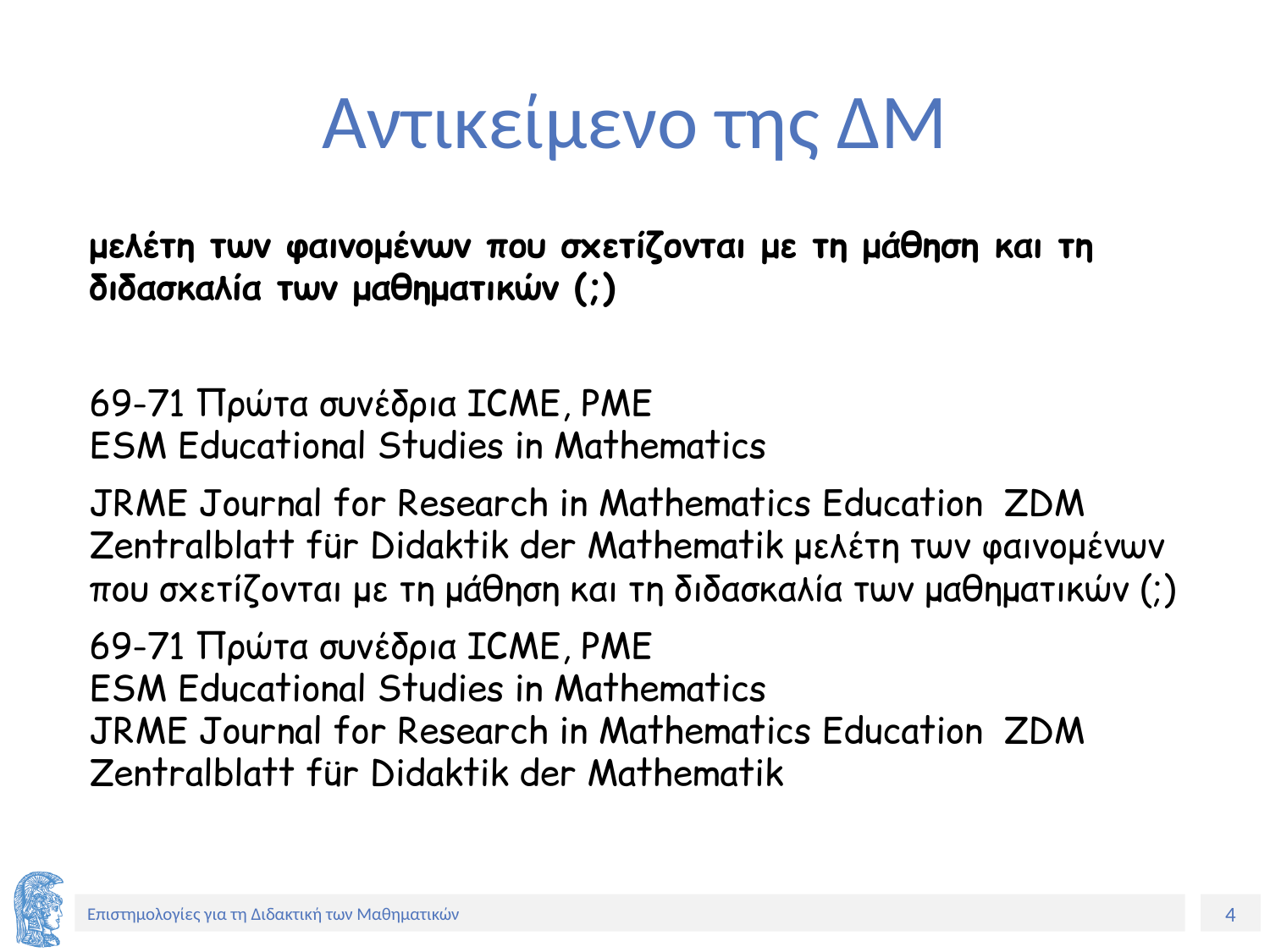

# Aντικείμενο της ΔΜ
μελέτη των φαινομένων που σχετίζονται με τη μάθηση και τη διδασκαλία των μαθηματικών (;)

69-71 Πρώτα συνέδρια ICME, PME
		ESM Educational Studies in Mathematics
		JRME Journal for Research in Mathematics Education  	ZDM Zentralblatt für Didaktik der Mathematik μελέτη των φαινομένων που σχετίζονται με τη μάθηση και τη διδασκαλία των μαθηματικών (;)
69-71 Πρώτα συνέδρια ICME, PME
		ESM Educational Studies in Mathematics
		JRME Journal for Research in Mathematics Education  	ZDM Zentralblatt für Didaktik der Mathematik